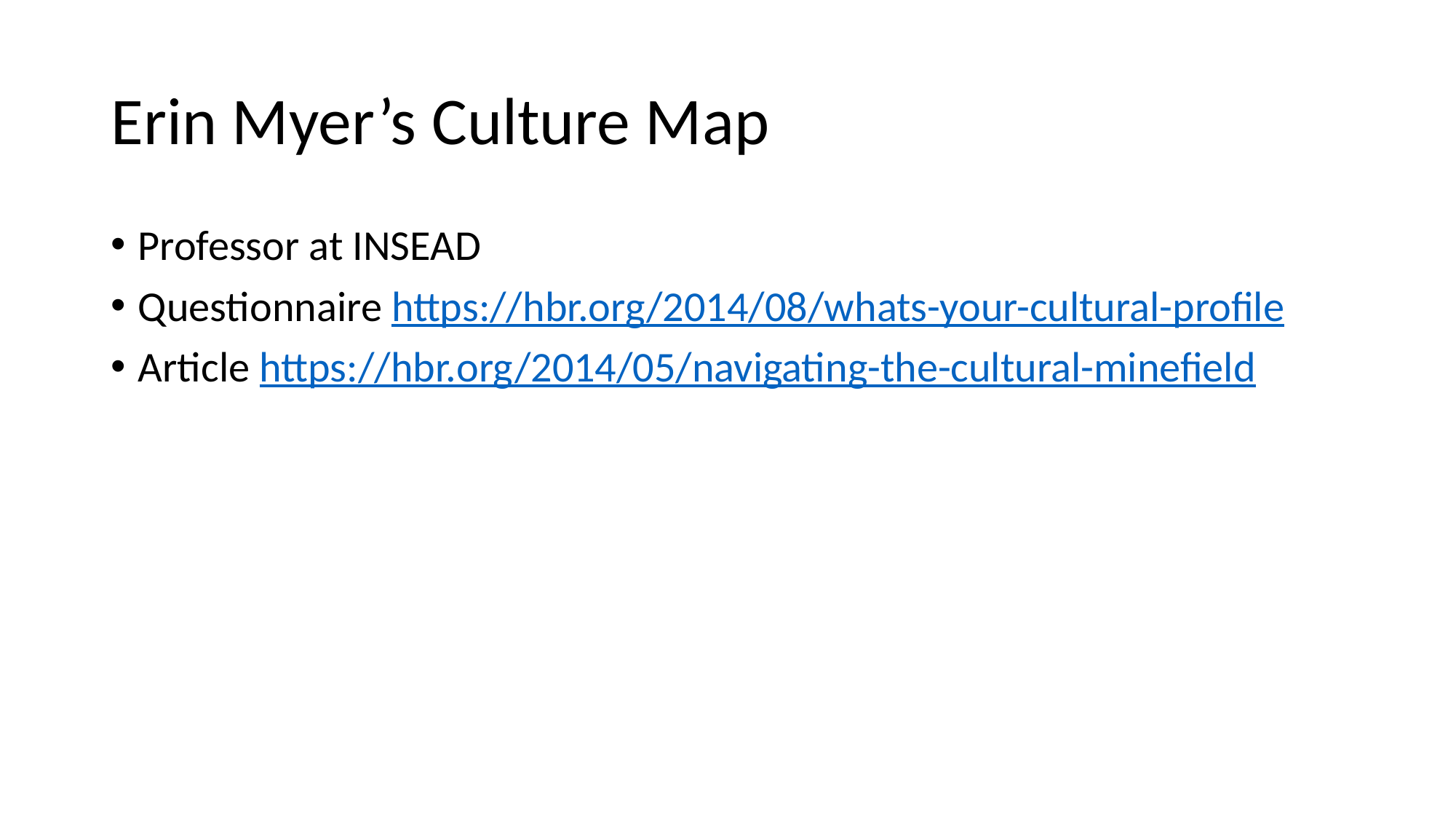

# Erin Myer’s Culture Map
Professor at INSEAD
Questionnaire https://hbr.org/2014/08/whats-your-cultural-profile
Article https://hbr.org/2014/05/navigating-the-cultural-minefield